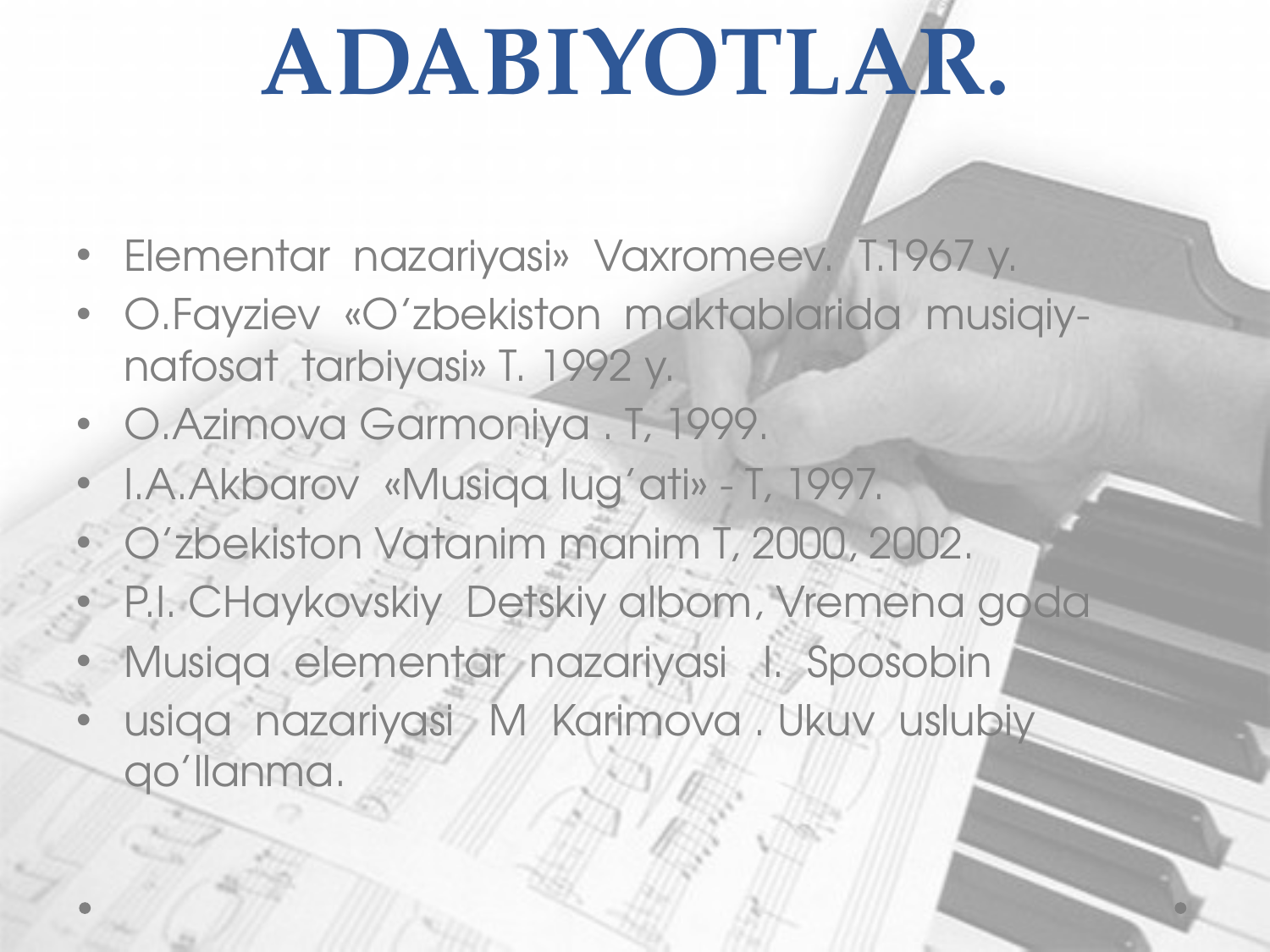

# ADABIYOTLAR.
Elementar  nazariyasi»  Vaxromeev.  T.1967 y.
O.Fayziev  «O’zbekiston  maktablarida  musiqiy-nafosat  tarbiyasi» T. 1992 y.
O.Azimova Garmoniya . T, 1999.
I.A.Akbarov  «Musiqa lug’ati» - T, 1997.
O’zbekiston Vatanim manim T, 2000, 2002.
P.I. CHaykovskiy  Detskiy albom, Vremena goda
Musiqa  elementar  nazariyasi   I.  Sposobin
usiqa  nazariyasi   M  Karimova . Ukuv  uslubiy  qo’llanma.